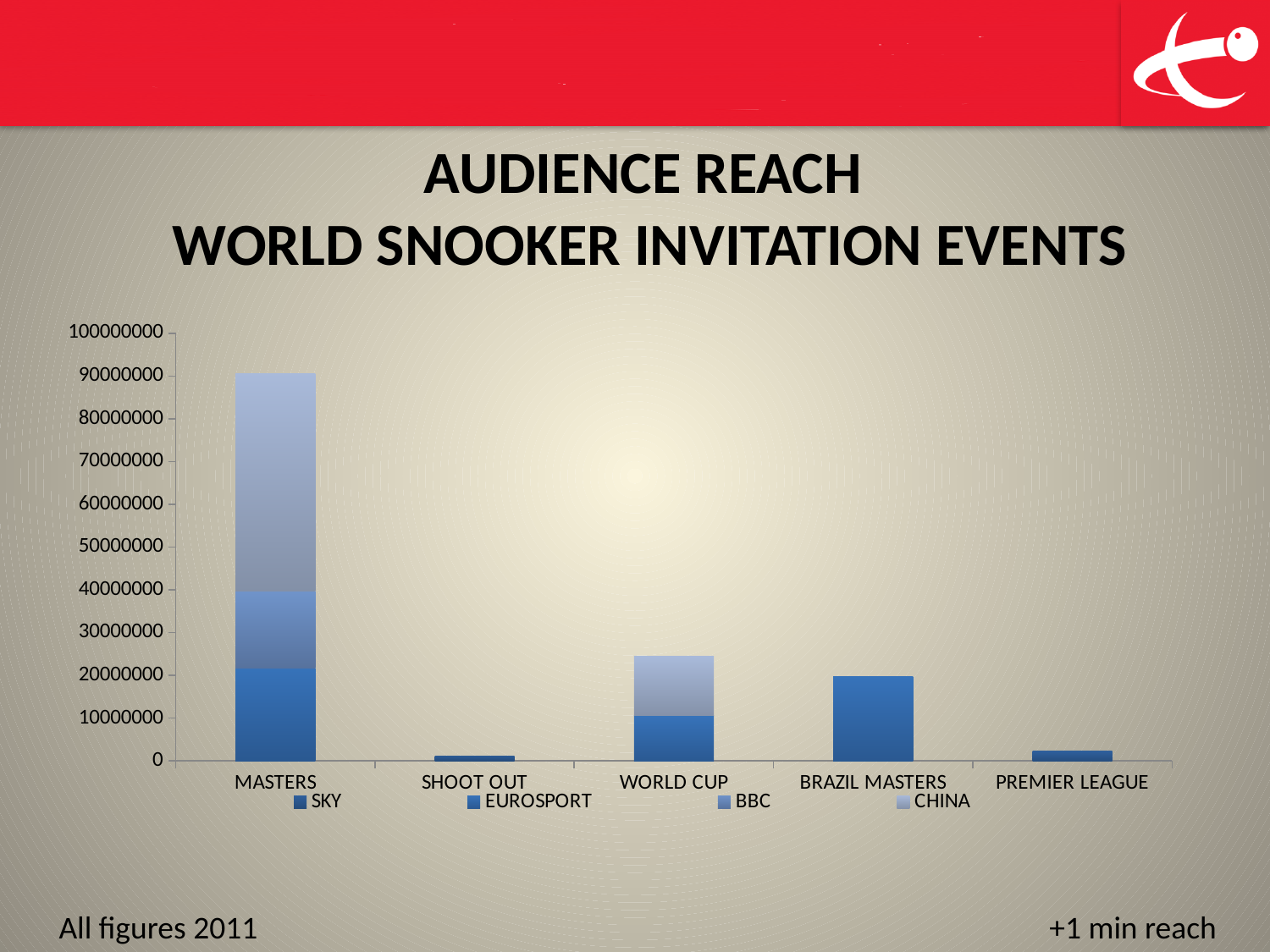

# AUDIENCE REACH WORLD SNOOKER INVITATION EVENTS

### Chart

| Category | SKY | EUROSPORT | BBC | CHINA |
|---|---|---|---|---|
| MASTERS | None | 21694000.0 | 18063000.0 | 50740000.0 |
| SHOOT OUT | 1100000.0 | None | None | None |
| WORLD CUP | None | 10570000.0 | None | 14000000.0 |
| BRAZIL MASTERS | None | 19800000.0 | None | None |
| PREMIER LEAGUE | 2370000.0 | None | 0.0 | None |
All figures 2011
+1 min reach